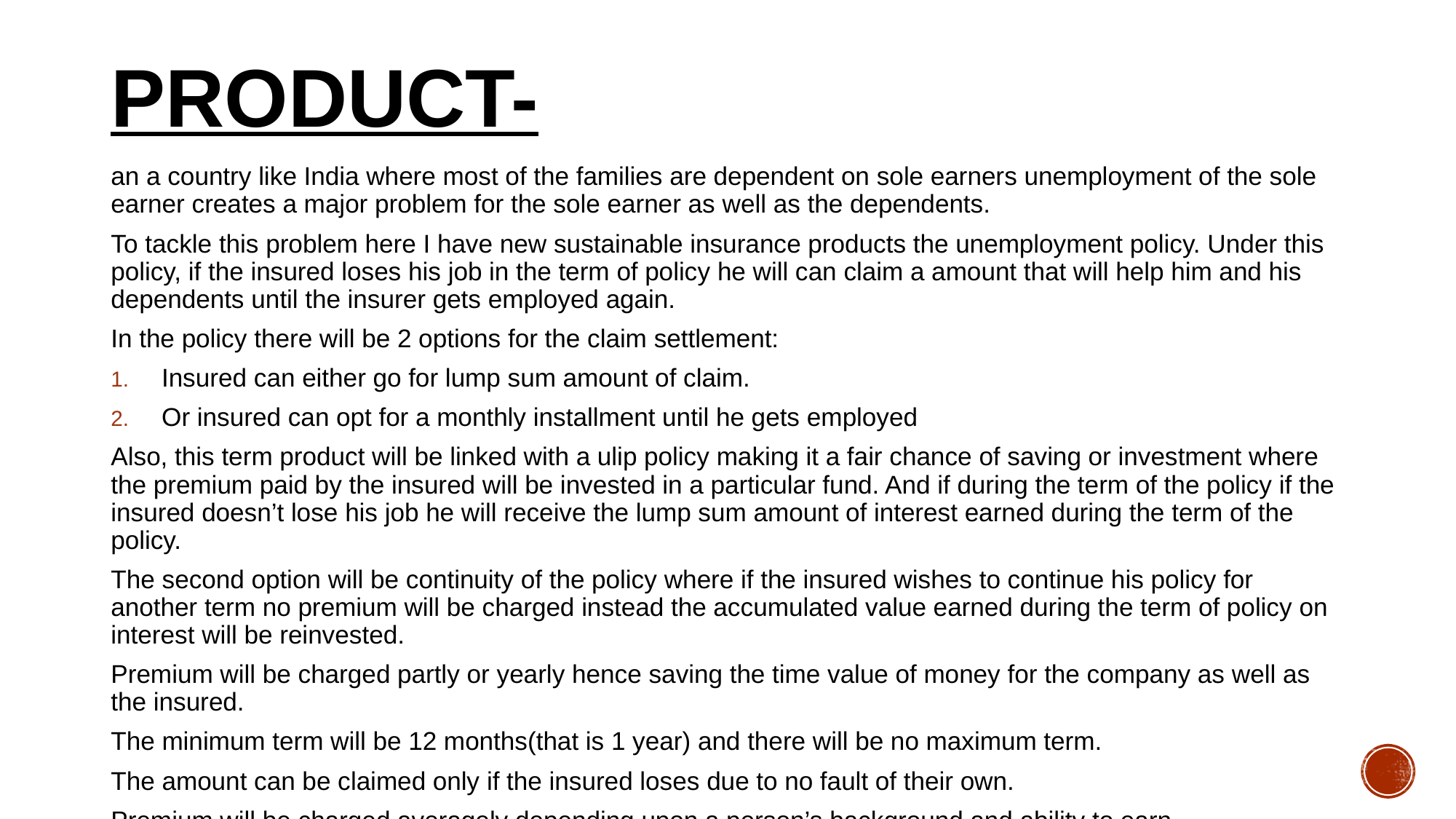

# PRODUCT-
an a country like India where most of the families are dependent on sole earners unemployment of the sole earner creates a major problem for the sole earner as well as the dependents.
To tackle this problem here I have new sustainable insurance products the unemployment policy. Under this policy, if the insured loses his job in the term of policy he will can claim a amount that will help him and his dependents until the insurer gets employed again.
In the policy there will be 2 options for the claim settlement:
Insured can either go for lump sum amount of claim.
Or insured can opt for a monthly installment until he gets employed
Also, this term product will be linked with a ulip policy making it a fair chance of saving or investment where the premium paid by the insured will be invested in a particular fund. And if during the term of the policy if the insured doesn’t lose his job he will receive the lump sum amount of interest earned during the term of the policy.
The second option will be continuity of the policy where if the insured wishes to continue his policy for another term no premium will be charged instead the accumulated value earned during the term of policy on interest will be reinvested.
Premium will be charged partly or yearly hence saving the time value of money for the company as well as the insured.
The minimum term will be 12 months(that is 1 year) and there will be no maximum term.
The amount can be claimed only if the insured loses due to no fault of their own.
Premium will be charged averagely depending upon a person’s background and ability to earn.